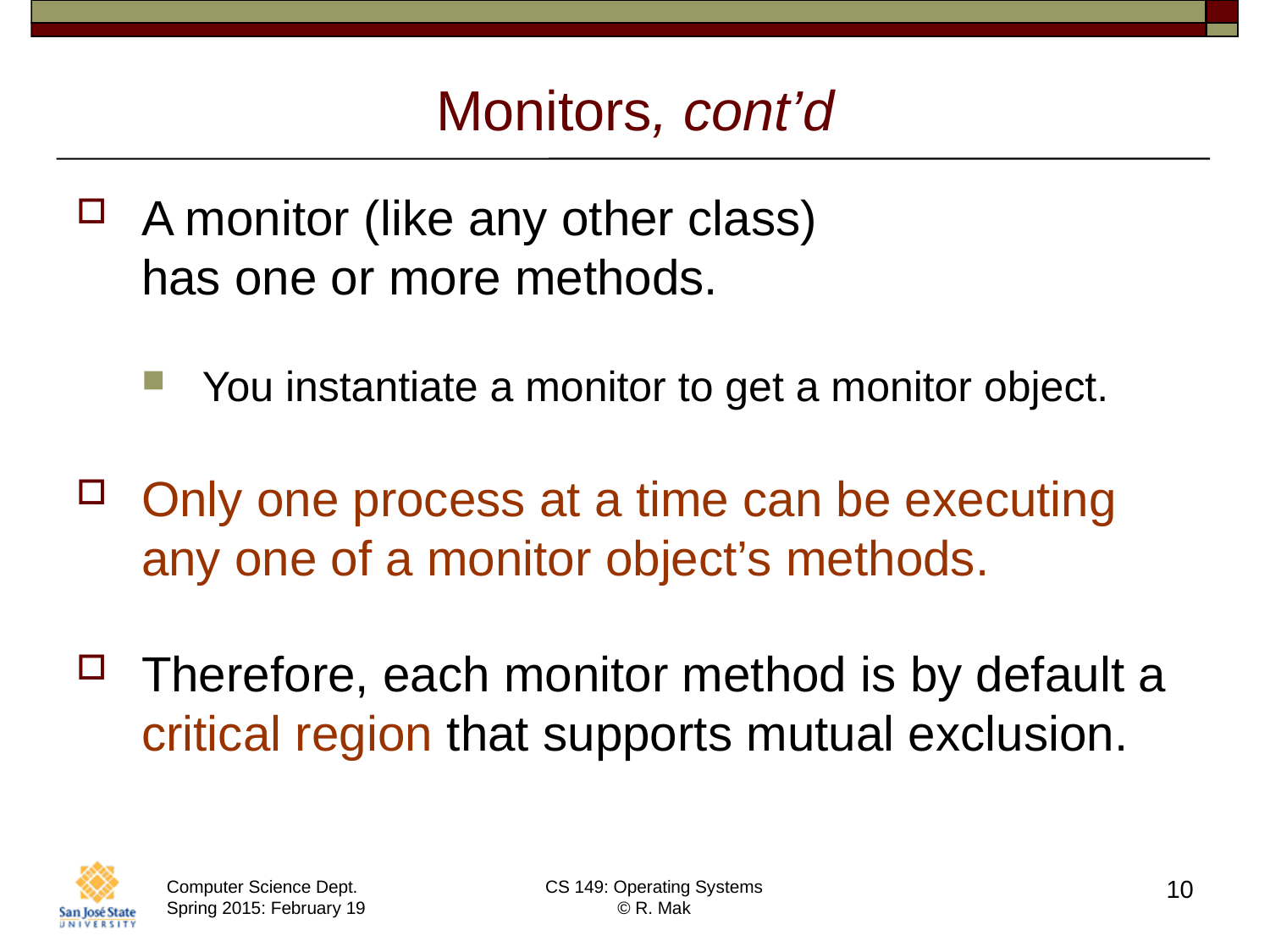

# Monitors, cont’d
A monitor (like any other class)
has one or more methods.

You instantiate a monitor to get a monitor object.

Only one process at a time can be executing
any one of a monitor object’s methods.

Therefore, each monitor method is by default a
critical region that supports mutual exclusion.
10